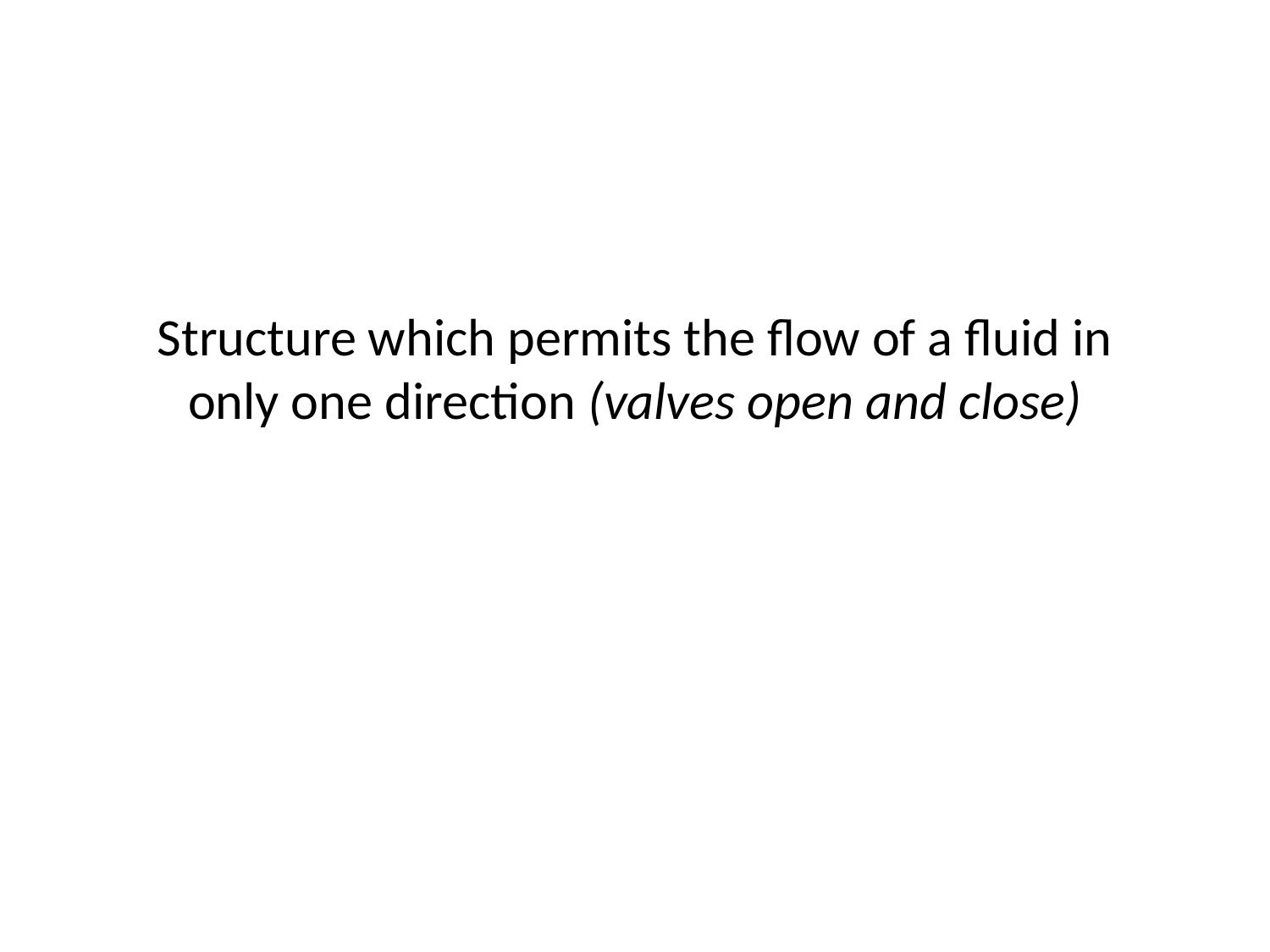

# Structure which permits the flow of a fluid in only one direction (valves open and close)